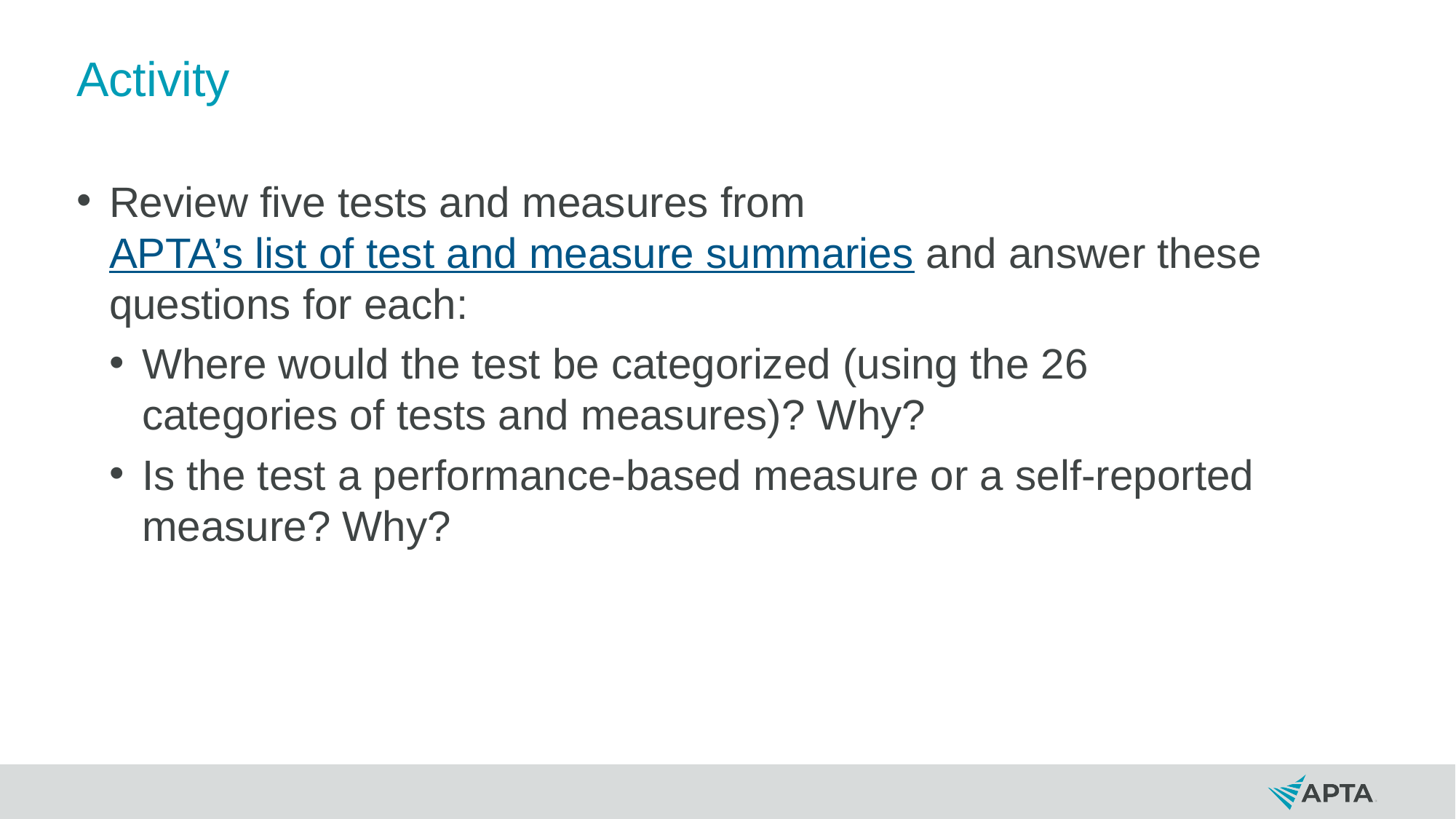

# Activity
Review five tests and measures from APTA’s list of test and measure summaries and answer these questions for each:
Where would the test be categorized (using the 26 categories of tests and measures)? Why?
Is the test a performance-based measure or a self-reported measure? Why?